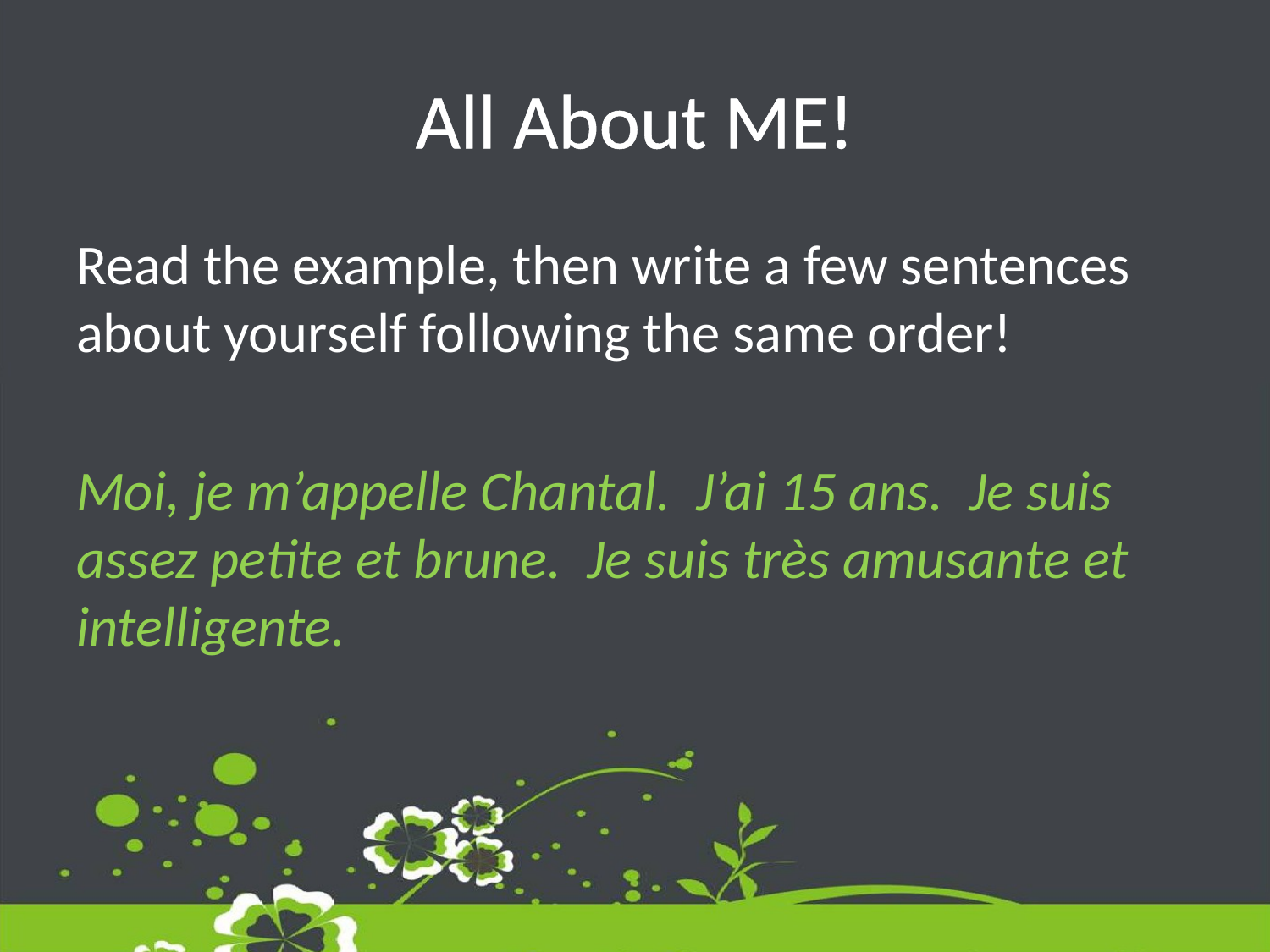

# All About ME!
Read the example, then write a few sentences about yourself following the same order!

Moi, je m’appelle Chantal.  J’ai 15 ans.  Je suis assez petite et brune.  Je suis très amusante et intelligente.